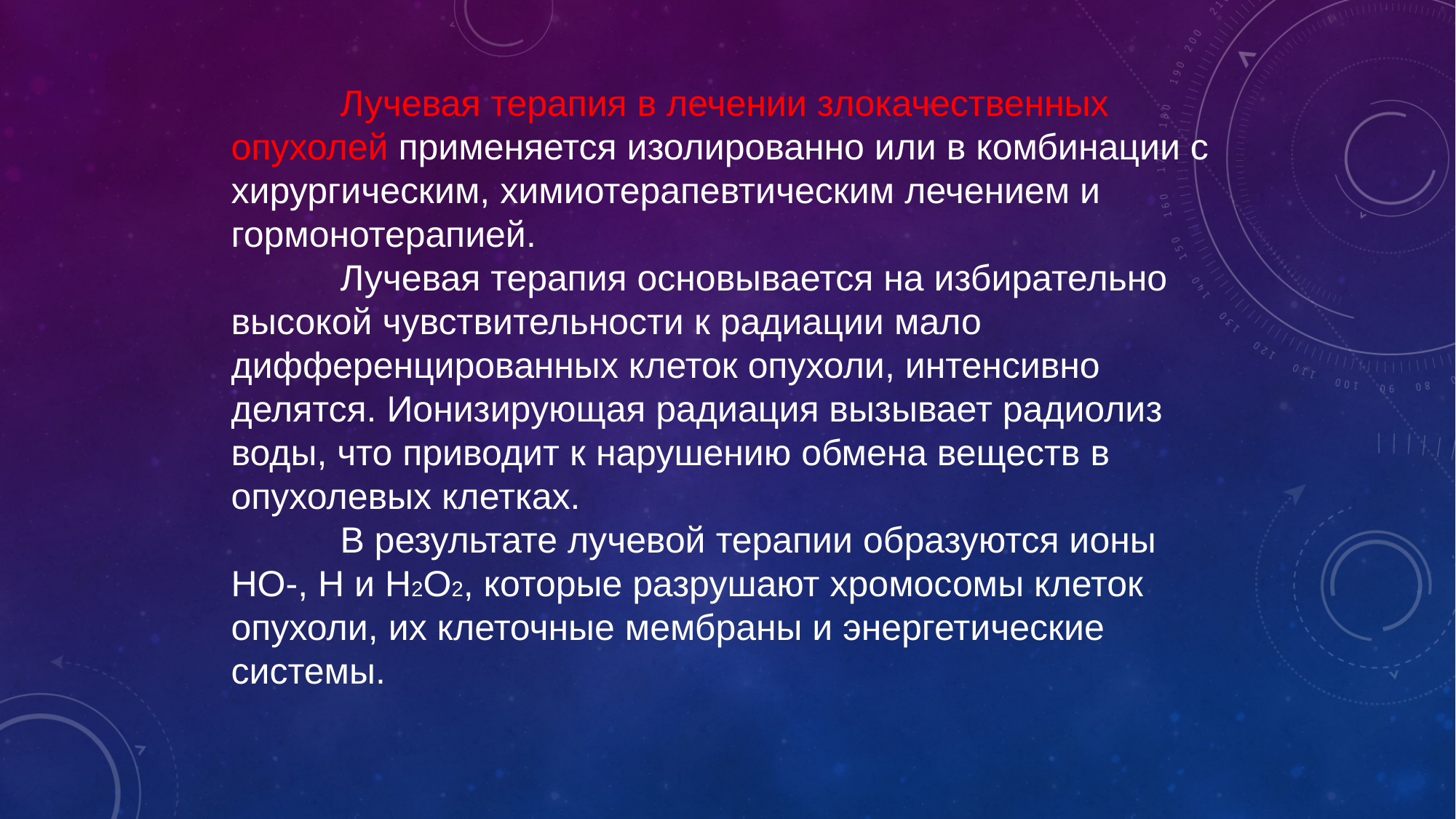

Лучевая терапия в лечении злокачественных опухолей применяется изолированно или в комбинации с хирургическим, химиотерапевтическим лечением и гормонотерапией.
	Лучевая терапия основывается на избирательно высокой чувствительности к радиации мало дифференцированных клеток опухоли, интенсивно делятся. Ионизирующая радиация вызывает радиолиз воды, что приводит к нарушению обмена веществ в опухолевых клетках.
	В результате лучевой терапии образуются ионы НО-, Н и Н2О2, которые разрушают хромосомы клеток опухоли, их клеточные мембраны и энергетические системы.